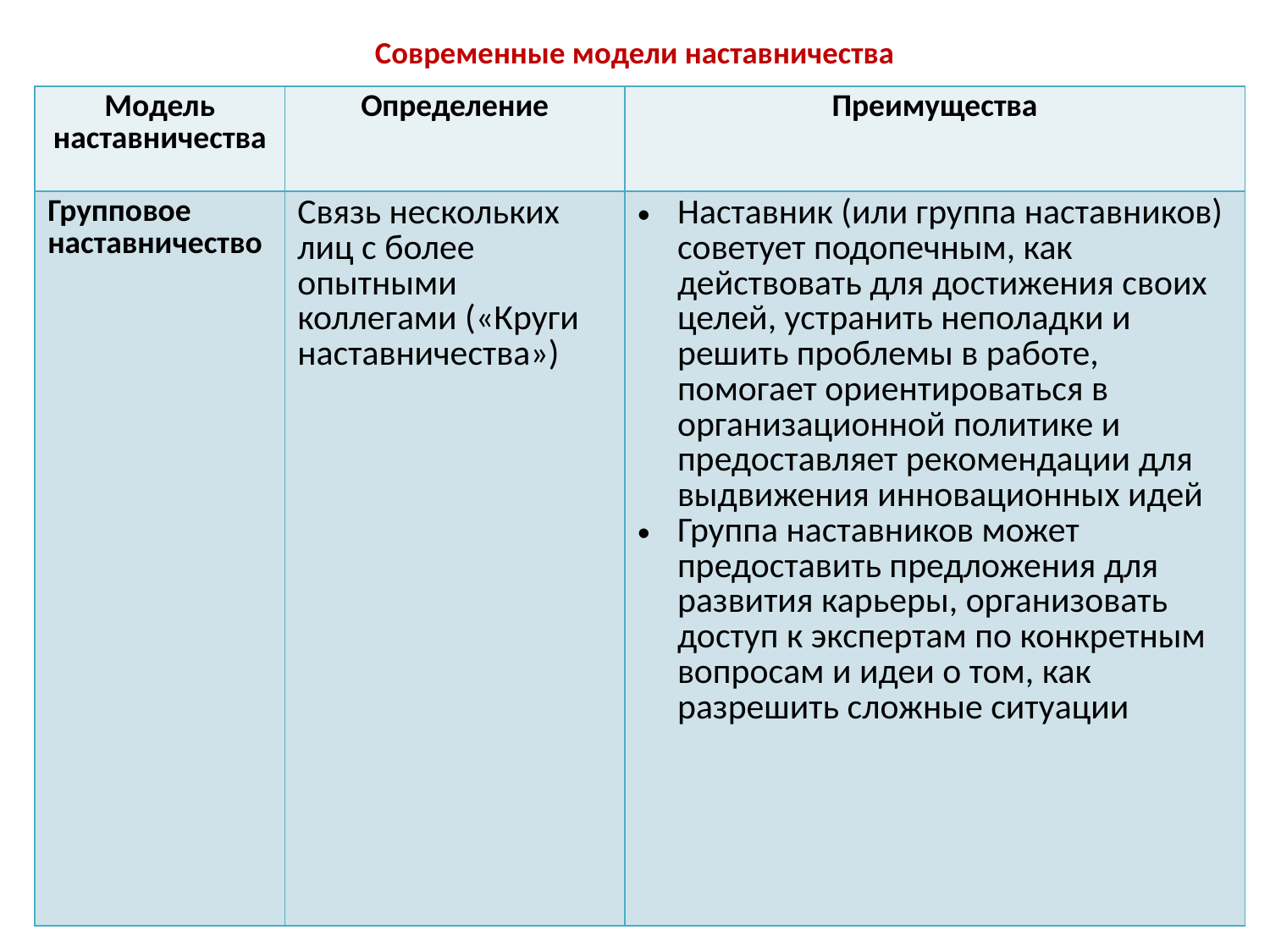

# Современные модели наставничества
| Модель наставничества | Определение | Преимущества |
| --- | --- | --- |
| Групповое наставничество | Связь нескольких лиц с более опытными коллегами («Круги наставничества») | Наставник (или группа наставников) советует подопечным, как действовать для достижения своих целей, устранить неполадки и решить проблемы в работе, помогает ориентироваться в организационной политике и предоставляет рекомендации для выдвижения инновационных идей Группа наставников может предоставить предложения для развития карьеры, организовать доступ к экспертам по конкретным вопросам и идеи о том, как разрешить сложные ситуации |